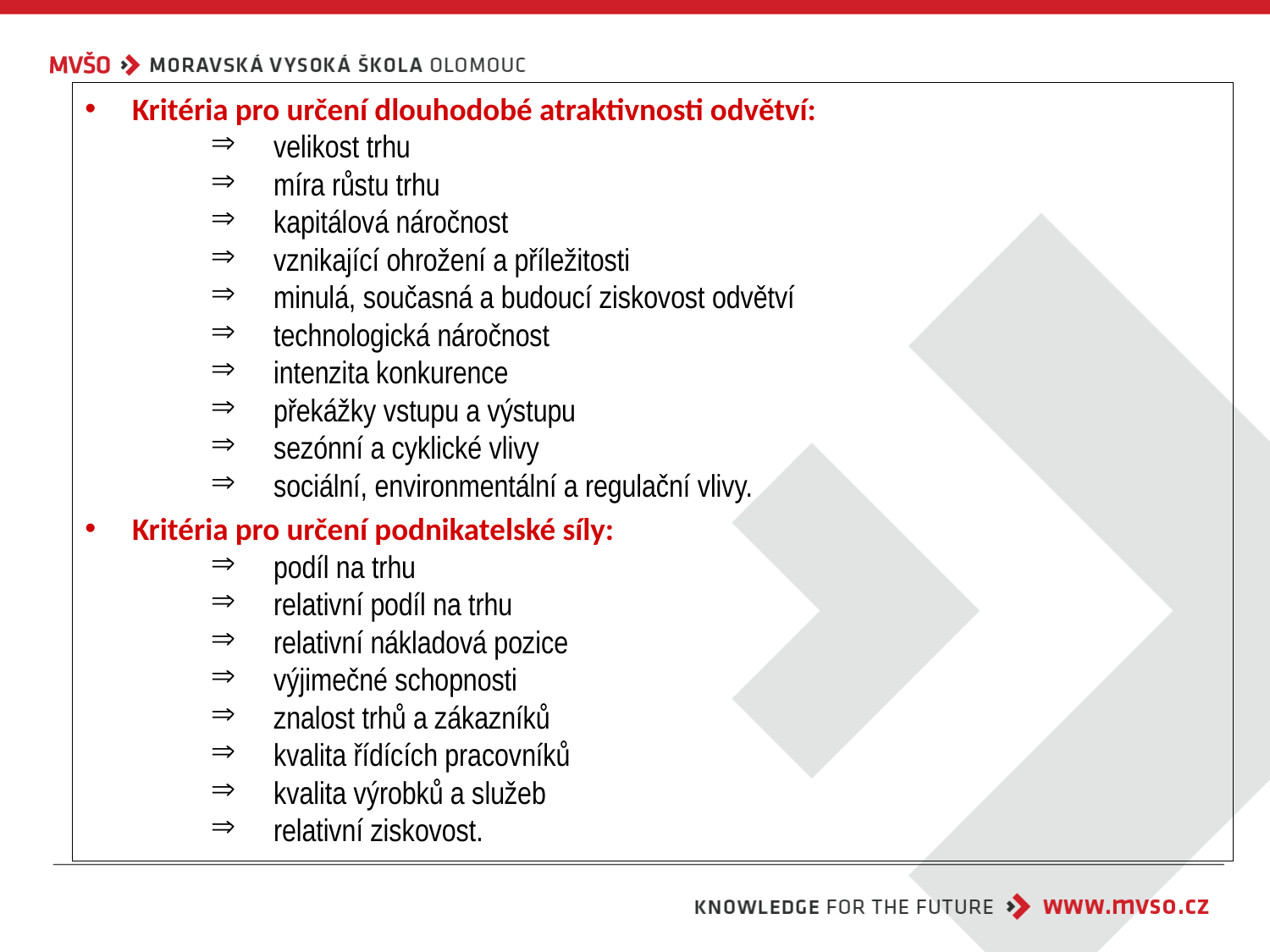

Kritéria pro určení dlouhodobé atraktivnosti odvětví:
velikost trhu
míra růstu trhu
kapitálová náročnost
vznikající ohrožení a příležitosti
minulá, současná a budoucí ziskovost odvětví
technologická náročnost
intenzita konkurence
překážky vstupu a výstupu
sezónní a cyklické vlivy
sociální, environmentální a regulační vlivy.
Kritéria pro určení podnikatelské síly:
podíl na trhu
relativní podíl na trhu
relativní nákladová pozice
výjimečné schopnosti
znalost trhů a zákazníků
kvalita řídících pracovníků
kvalita výrobků a služeb
relativní ziskovost.